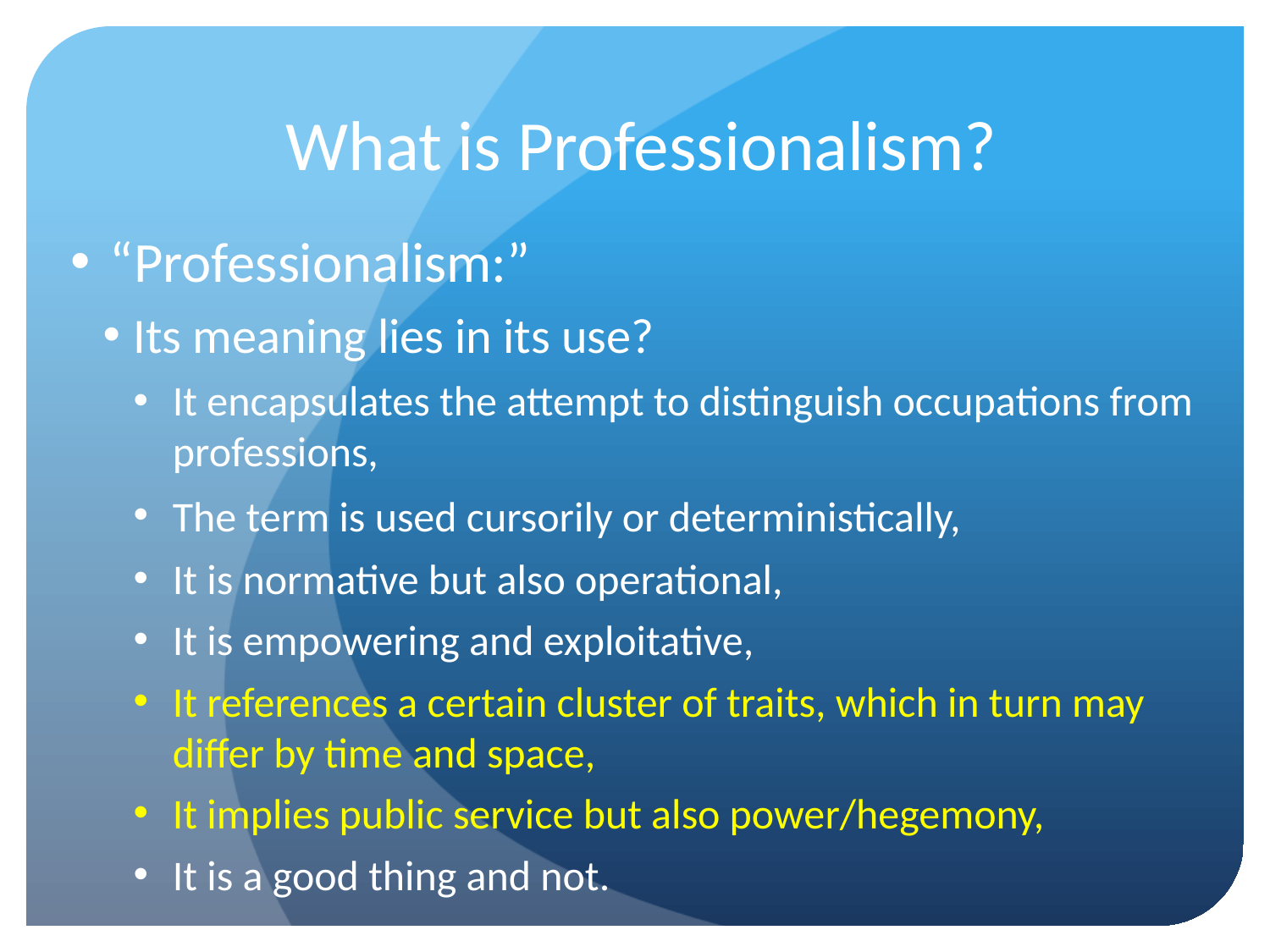

# What is Professionalism?
“Professionalism:”
Its meaning lies in its use?
It encapsulates the attempt to distinguish occupations from professions,
The term is used cursorily or deterministically,
It is normative but also operational,
It is empowering and exploitative,
It references a certain cluster of traits, which in turn may differ by time and space,
It implies public service but also power/hegemony,
It is a good thing and not.